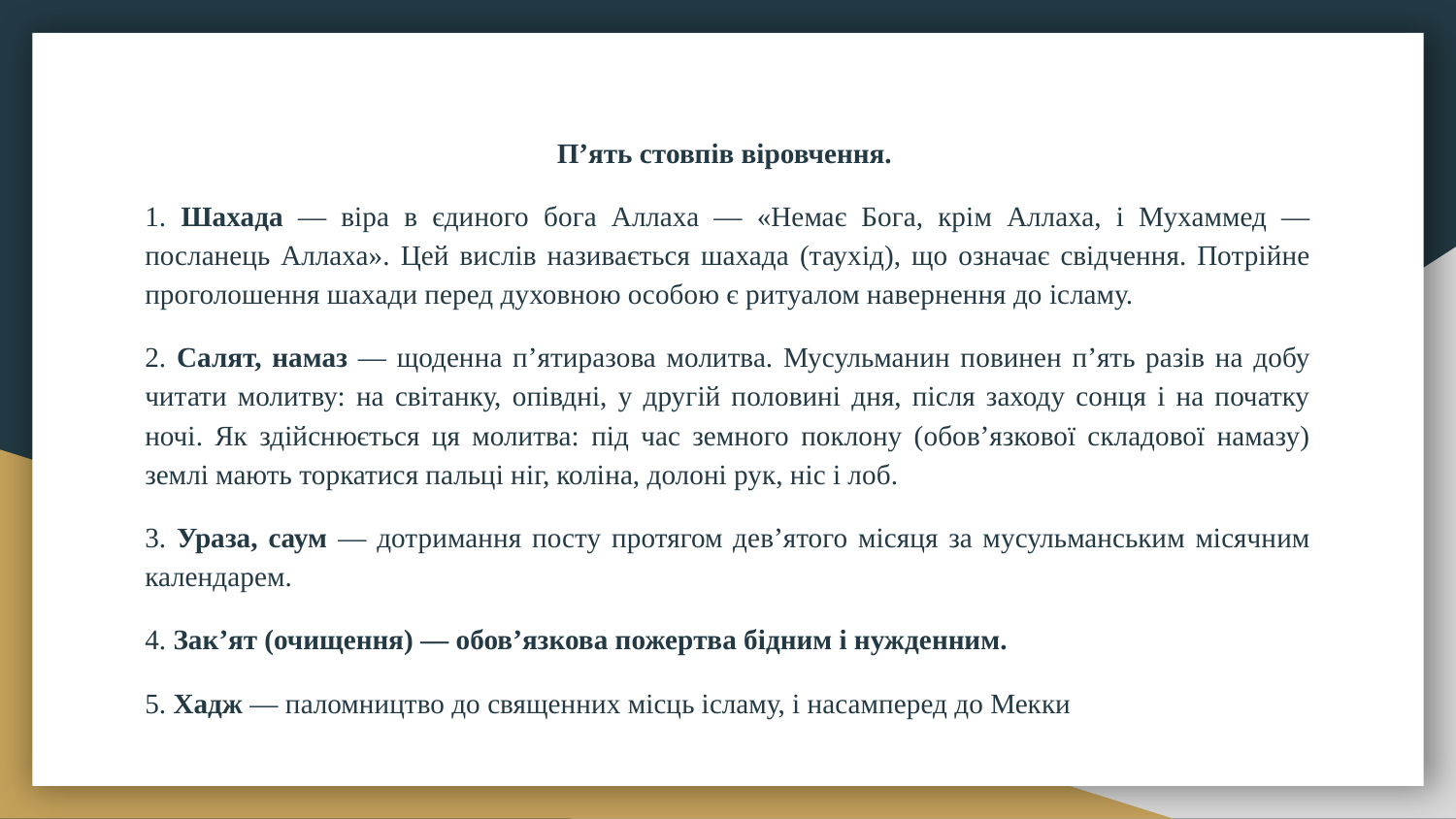

П’ять стовпів віровчення.
1. Шахада — віра в єдиного бога Аллаха — «Немає Бога, крім Аллаха, і Мухаммед — посланець Аллаха». Цей вислів називається шахада (таухід), що означає свідчення. Потрійне проголошення шахади перед духовною особою є ритуалом навернення до ісламу.
2. Салят, намаз — щоденна п’ятиразова молитва. Мусульманин повинен п’ять разів на добу читати молитву: на світанку, опівдні, у другій половині дня, після заходу сонця і на початку ночі. Як здійснюється ця молитва: під час земного поклону (обов’язкової складової намазу) землі мають торкатися пальці ніг, коліна, долоні рук, ніс і лоб.
3. Ураза, саум — дотримання посту протягом дев’ятого місяця за мусульманським місячним календарем.
4. Зак’ят (очищення) — обов’язкова пожертва бідним і нужденним.
5. Хадж — паломництво до священних місць ісламу, і насамперед до Мекки